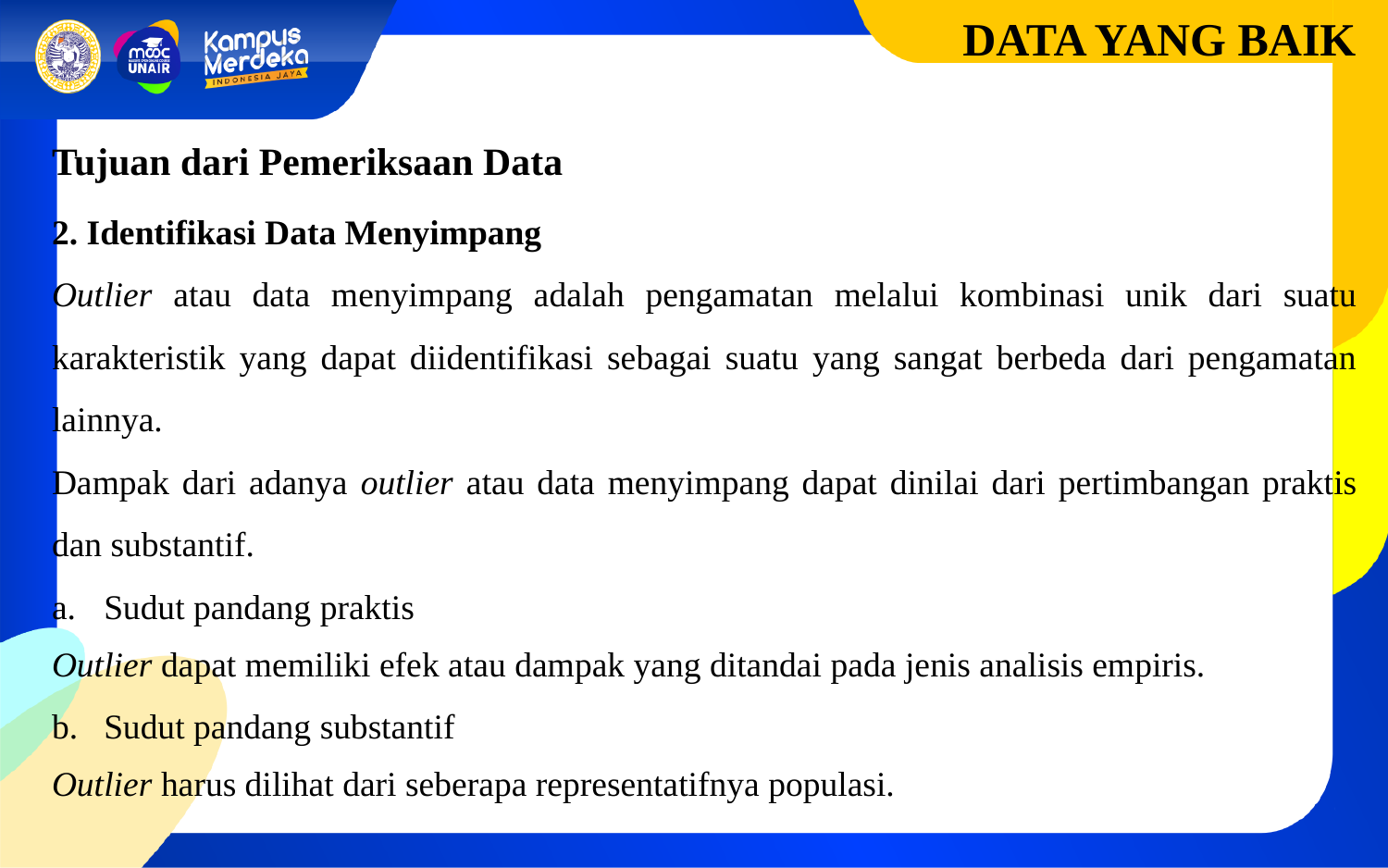

DATA YANG BAIK
Tujuan dari Pemeriksaan Data
2. Identifikasi Data Menyimpang
Outlier atau data menyimpang adalah pengamatan melalui kombinasi unik dari suatu karakteristik yang dapat diidentifikasi sebagai suatu yang sangat berbeda dari pengamatan lainnya.
Dampak dari adanya outlier atau data menyimpang dapat dinilai dari pertimbangan praktis dan substantif.
Sudut pandang praktis
Outlier dapat memiliki efek atau dampak yang ditandai pada jenis analisis empiris.
Sudut pandang substantif
Outlier harus dilihat dari seberapa representatifnya populasi.